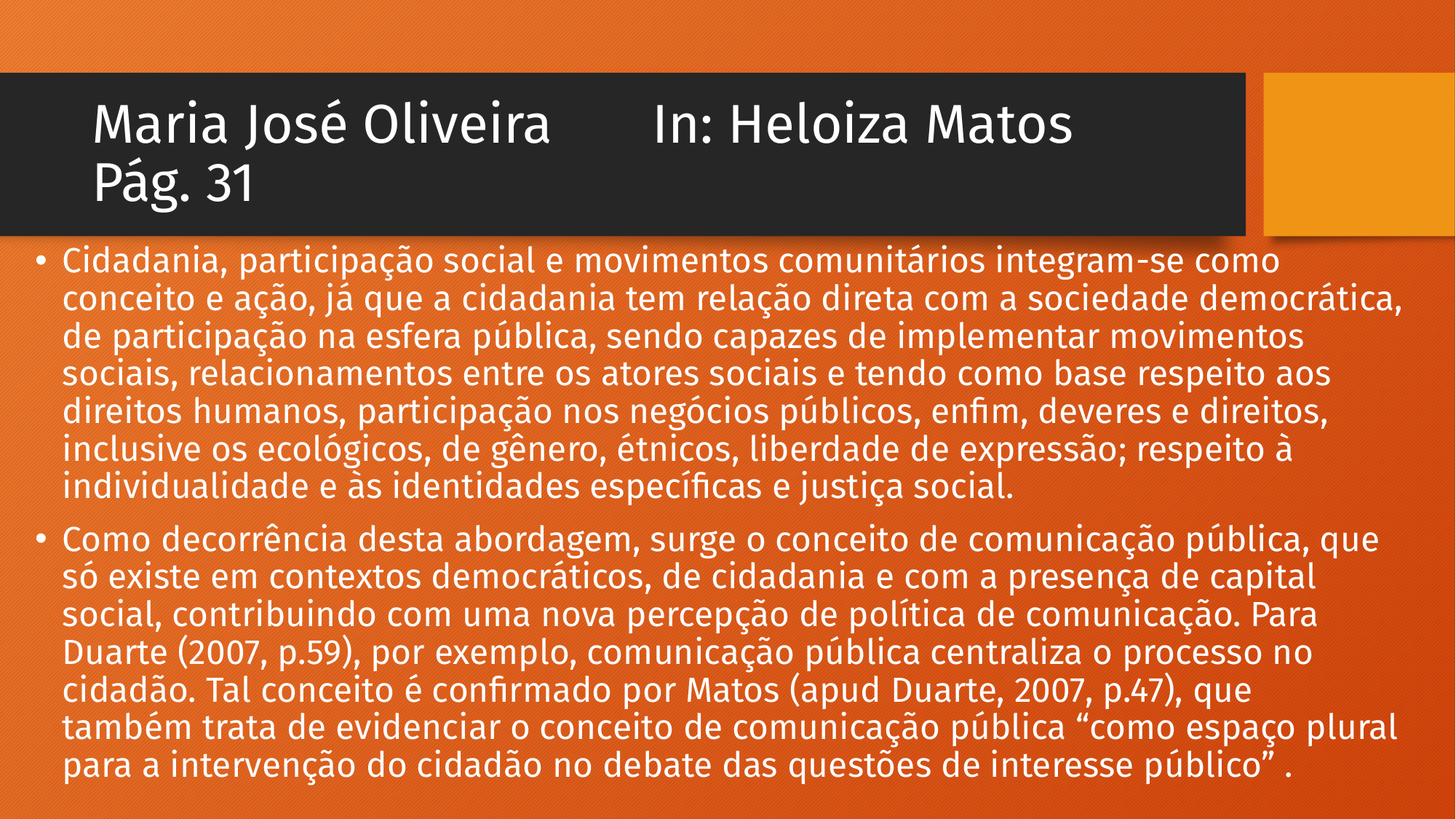

# Maria José Oliveira	 In: Heloiza Matos Pág. 31
Cidadania, participação social e movimentos comunitários integram-se como conceito e ação, já que a cidadania tem relação direta com a sociedade democrática, de participação na esfera pública, sendo capazes de implementar movimentos sociais, relacionamentos entre os atores sociais e tendo como base respeito aos direitos humanos, participação nos negócios públicos, enfim, deveres e direitos, inclusive os ecológicos, de gênero, étnicos, liberdade de expressão; respeito à individualidade e às identidades específicas e justiça social.
Como decorrência desta abordagem, surge o conceito de comunicação pública, que só existe em contextos democráticos, de cidadania e com a presença de capital social, contribuindo com uma nova percepção de política de comunicação. Para Duarte (2007, p.59), por exemplo, comunicação pública centraliza o processo no cidadão. Tal conceito é confirmado por Matos (apud Duarte, 2007, p.47), que
também trata de evidenciar o conceito de comunicação pública “como espaço plural para a intervenção do cidadão no debate das questões de interesse público” .